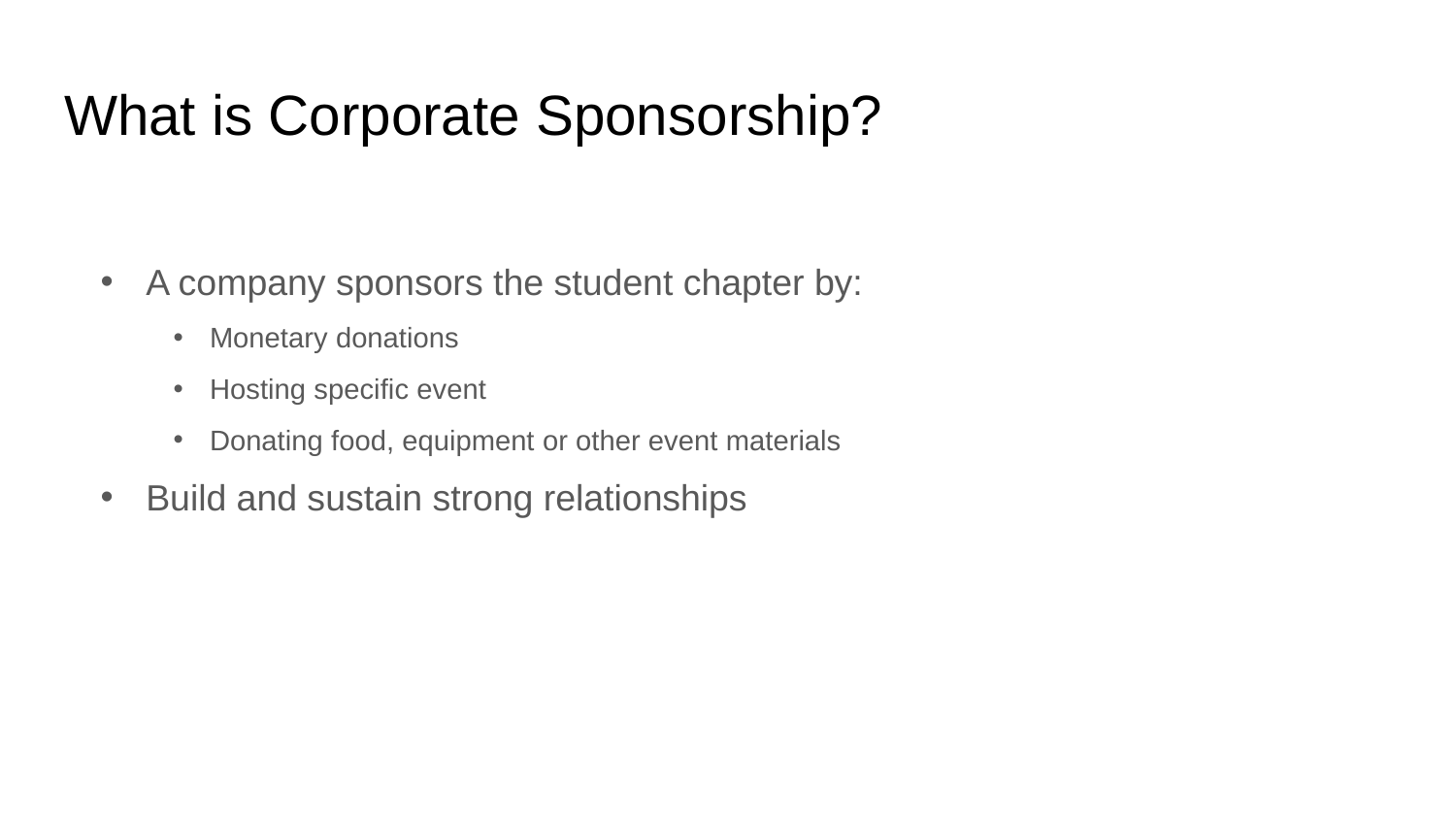

# What is Corporate Sponsorship?

A company sponsors the student chapter by:
Monetary donations
Hosting specific event
Donating food, equipment or other event materials
Build and sustain strong relationships